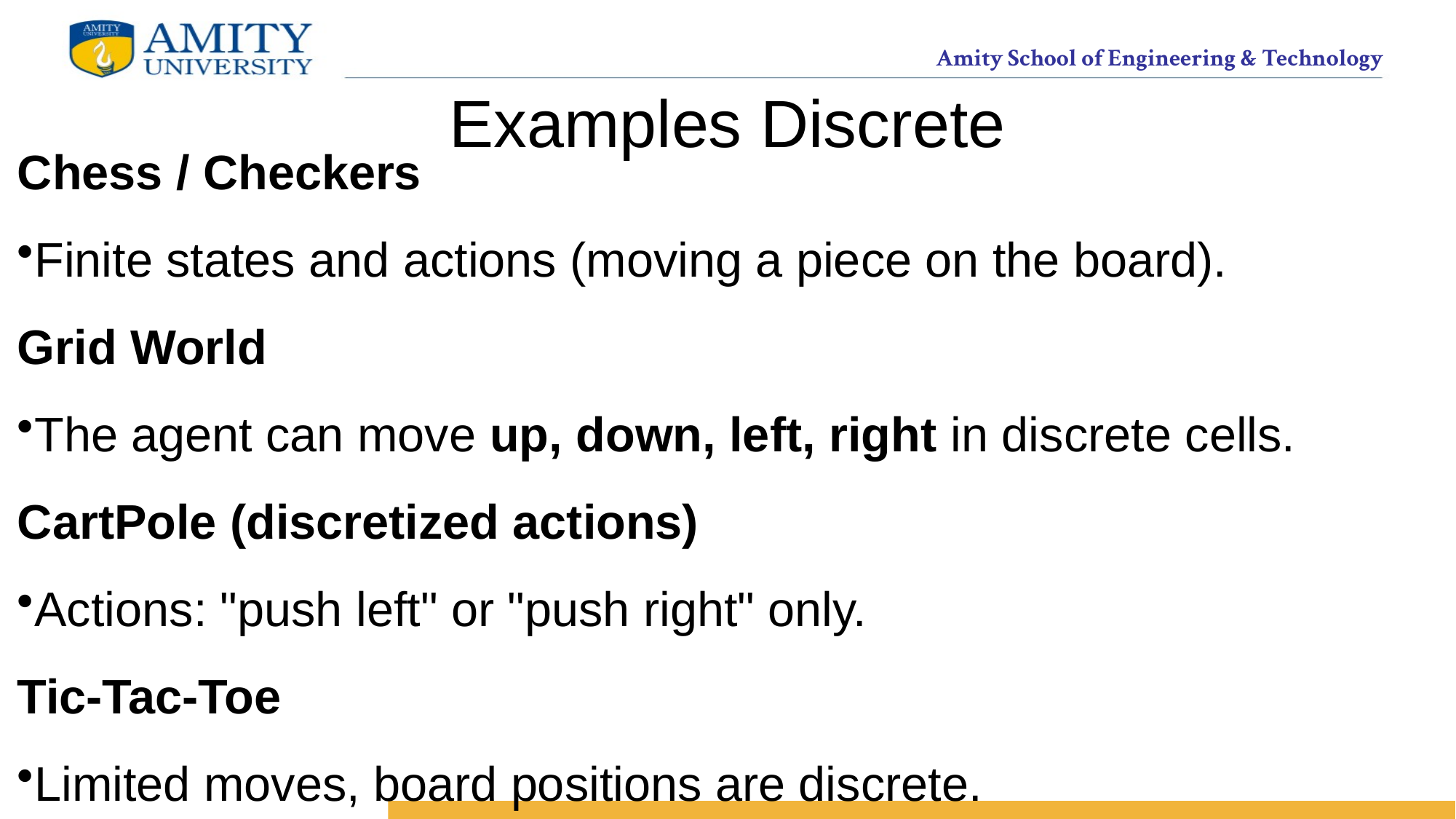

# Examples Discrete
Chess / Checkers
Finite states and actions (moving a piece on the board).
Grid World
The agent can move up, down, left, right in discrete cells.
CartPole (discretized actions)
Actions: "push left" or "push right" only.
Tic-Tac-Toe
Limited moves, board positions are discrete.